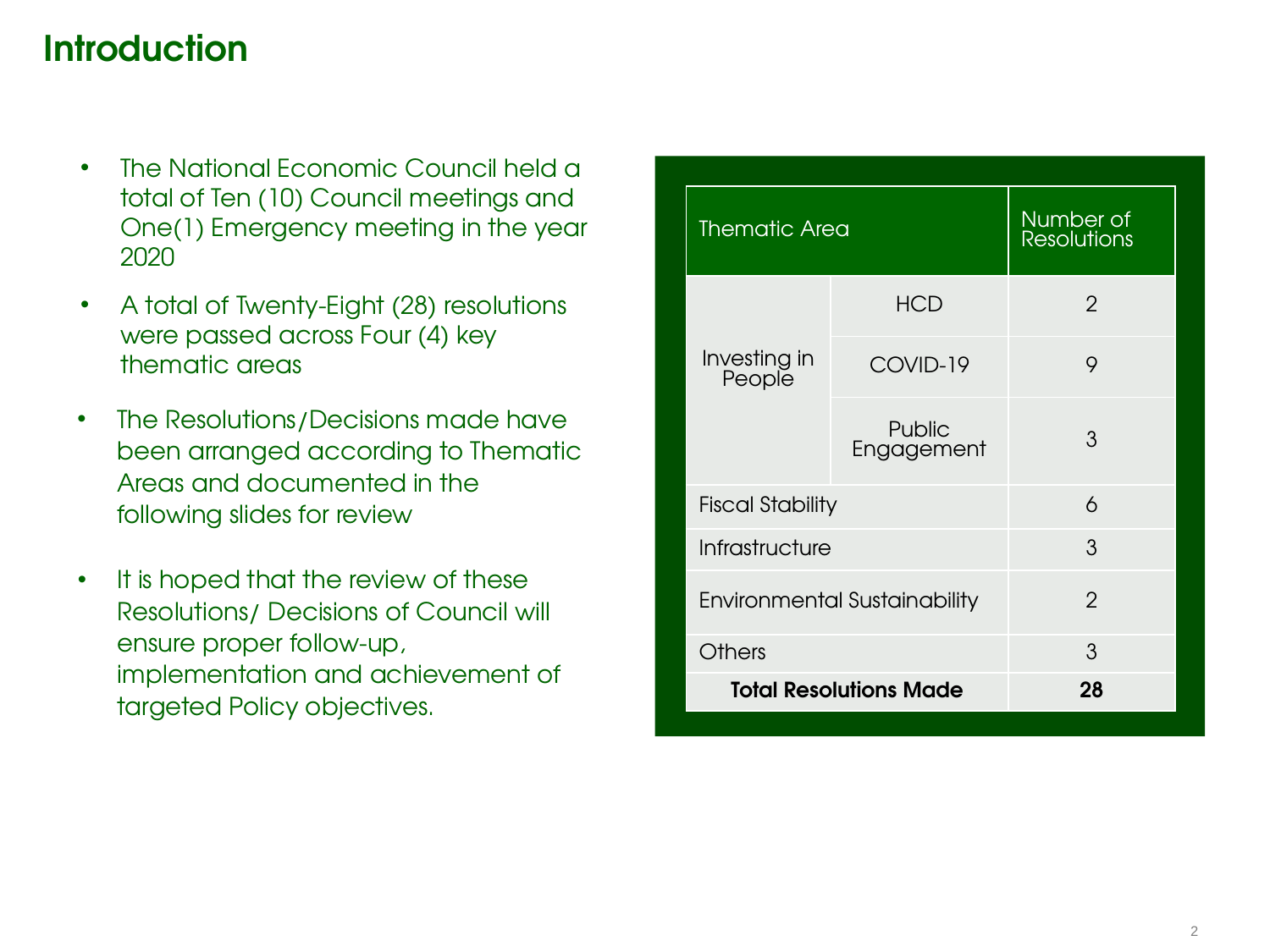

# Introduction
The National Economic Council held a total of Ten (10) Council meetings and One(1) Emergency meeting in the year 2020

A total of Twenty-Eight (28) resolutions were passed across Four (4) key thematic areas
The Resolutions/Decisions made have been arranged according to Thematic Areas and documented in the following slides for review
It is hoped that the review of these Resolutions/ Decisions of Council will ensure proper follow-up, implementation and achievement of targeted Policy objectives.

| Thematic Area |  | Number of Resolutions |
| --- | --- | --- |
| Investing in People | HCD | 2 |
|  | COVID-19 | 9 |
|  | Public Engagement | 3 |
| Fiscal Stability |  | 6 |
| Infrastructure |  | 3 |
| Environmental Sustainability |  | 2 |
| Others |  | 3 |
| Total Resolutions Made |  | 28 |